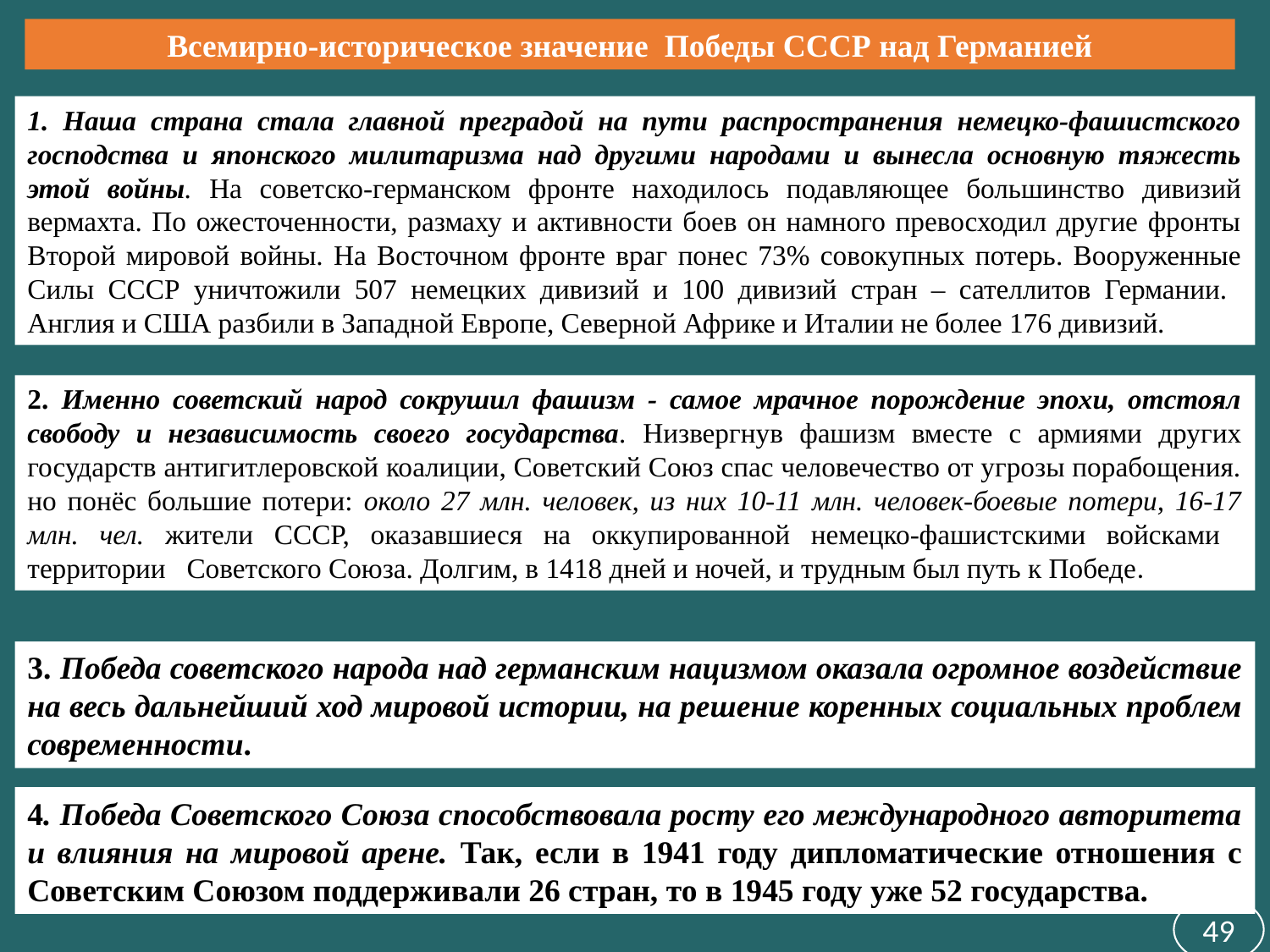

Всемирно-историческое значение  Победы СССР над Германией
1. Наша страна стала главной преградой на пути распространения немецко-фашистского господства и японского милитаризма над другими народами и вынесла основную тяжесть этой войны. На советско-германском фронте находилось подавляющее большинство дивизий вермахта. По ожесточенности, размаху и активности боев он намного превосходил другие фронты Второй мировой войны. На Восточном фронте враг понес 73% совокупных потерь. Вооруженные Силы СССР уничтожили 507 немецких дивизий и 100 дивизий стран – сателлитов Германии.  Англия и США разбили в Западной Европе, Северной Африке и Италии не более 176 дивизий.
2. Именно советский народ сокрушил фашизм - самое мрачное порождение эпохи, отстоял свободу и независимость своего государства. Низвергнув фашизм вместе с армиями других государств антигитлеровской коалиции, Советский Союз спас человечество от угрозы порабощения. но понёс большие потери: около 27 млн. человек, из них 10-11 млн. человек-боевые потери, 16-17 млн. чел. жители СССР, оказавшиеся на оккупированной немецко-фашистскими войсками  территории   Советского Союза. Долгим, в 1418 дней и ночей, и трудным был путь к Победе.
3. Победа советского народа над германским нацизмом оказала огромное воздействие на весь дальнейший ход мировой истории, на решение коренных социальных проблем современности.
4. Победа Советского Союза способствовала росту его международного авторитета и влияния на мировой арене. Так, если в 1941 году дипломатические отношения с Советским Союзом поддерживали 26 стран, то в 1945 году уже 52 государства.
49
49